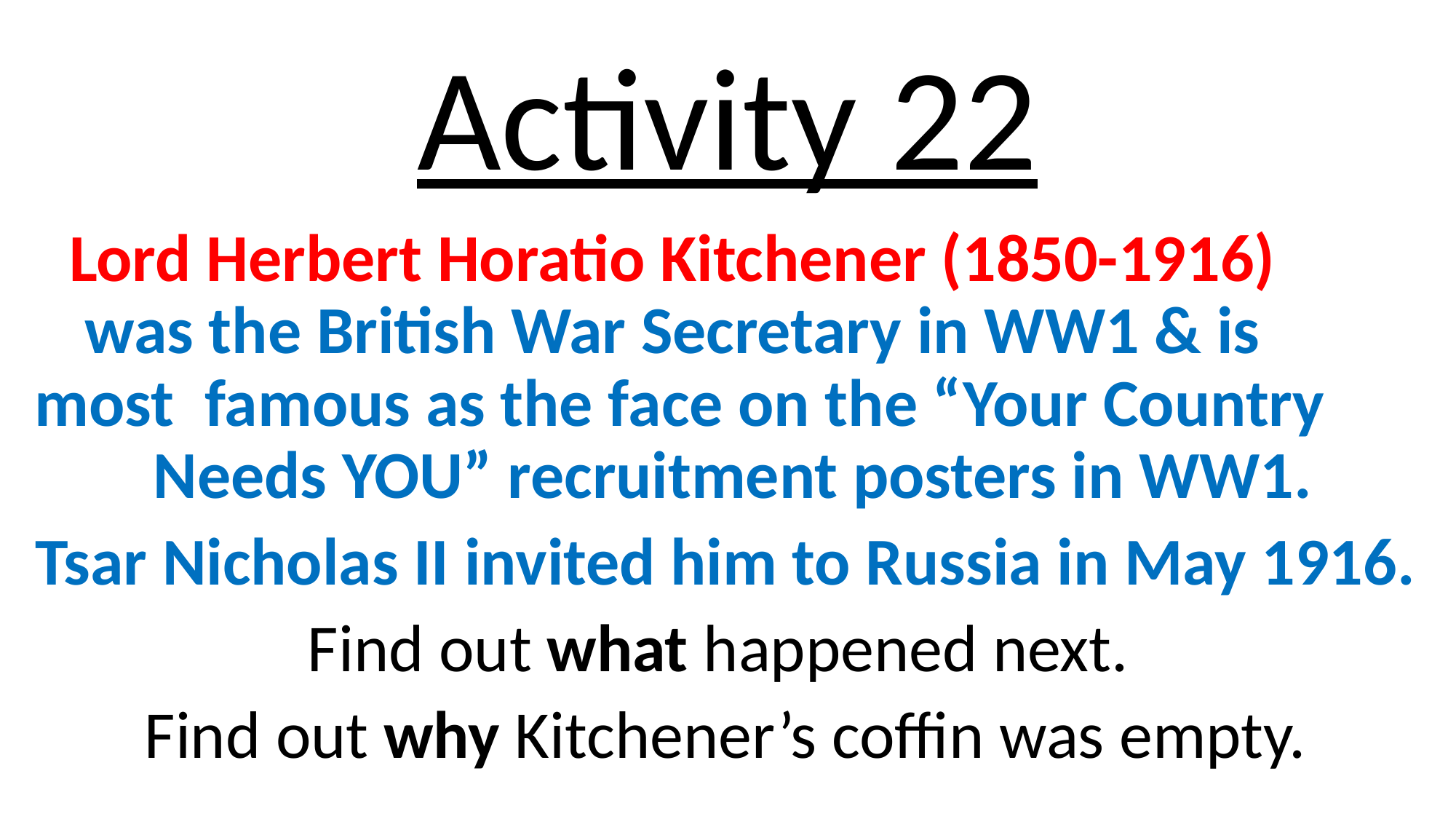

# Activity 22
Lord Herbert Horatio Kitchener (1850-1916)        was the British War Secretary in WW1 & is        most  famous as the face on the “Your Country         Needs YOU” recruitment posters in WW1.
Tsar Nicholas II invited him to Russia in May 1916.
Find out what happened next.
Find out why Kitchener’s coffin was empty.